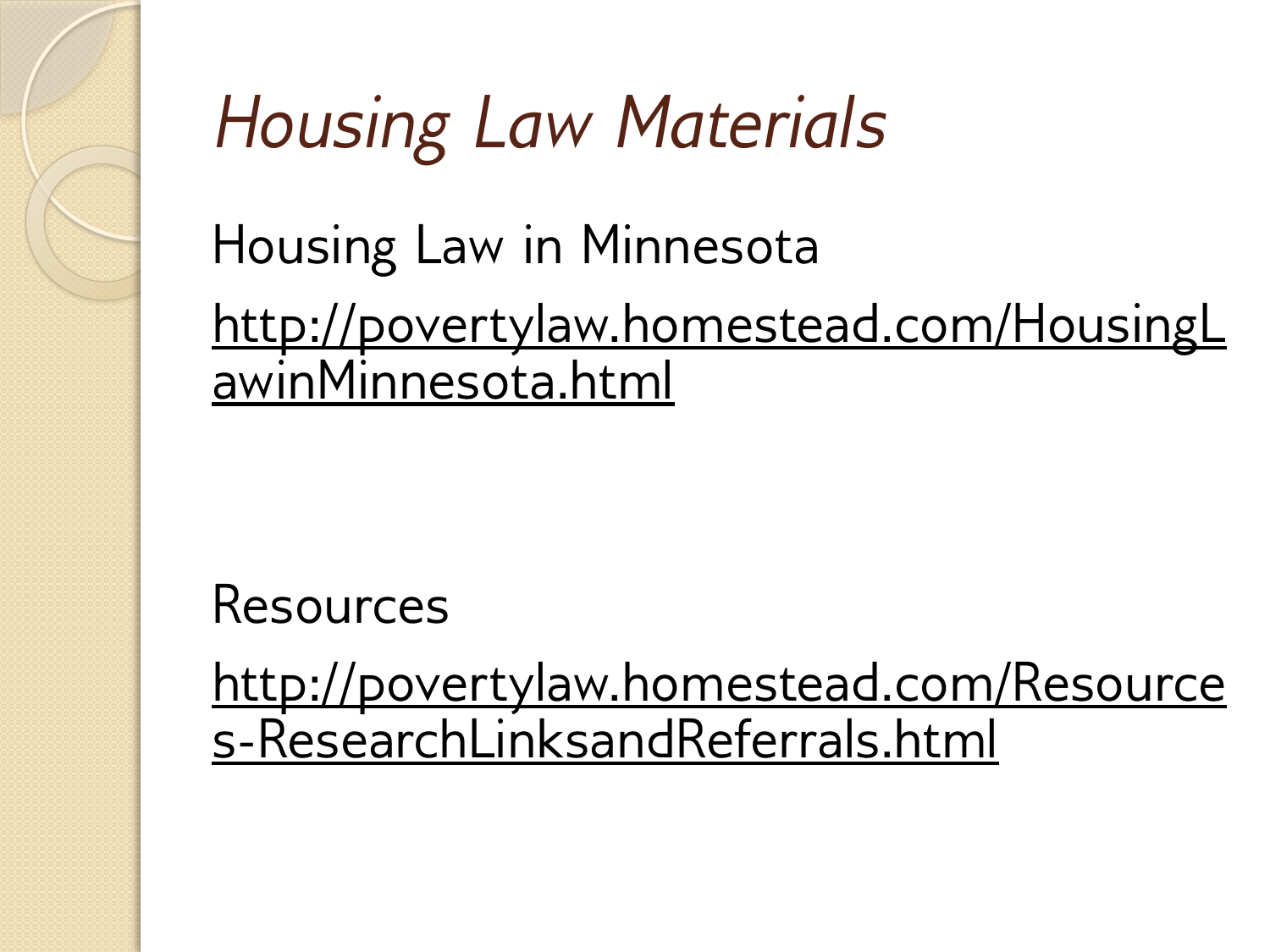

# Housing Law Materials
Housing Law in Minnesota
http://povertylaw.homestead.com/HousingLawinMinnesota.html

Resources
http://povertylaw.homestead.com/Resources-ResearchLinksandReferrals.html